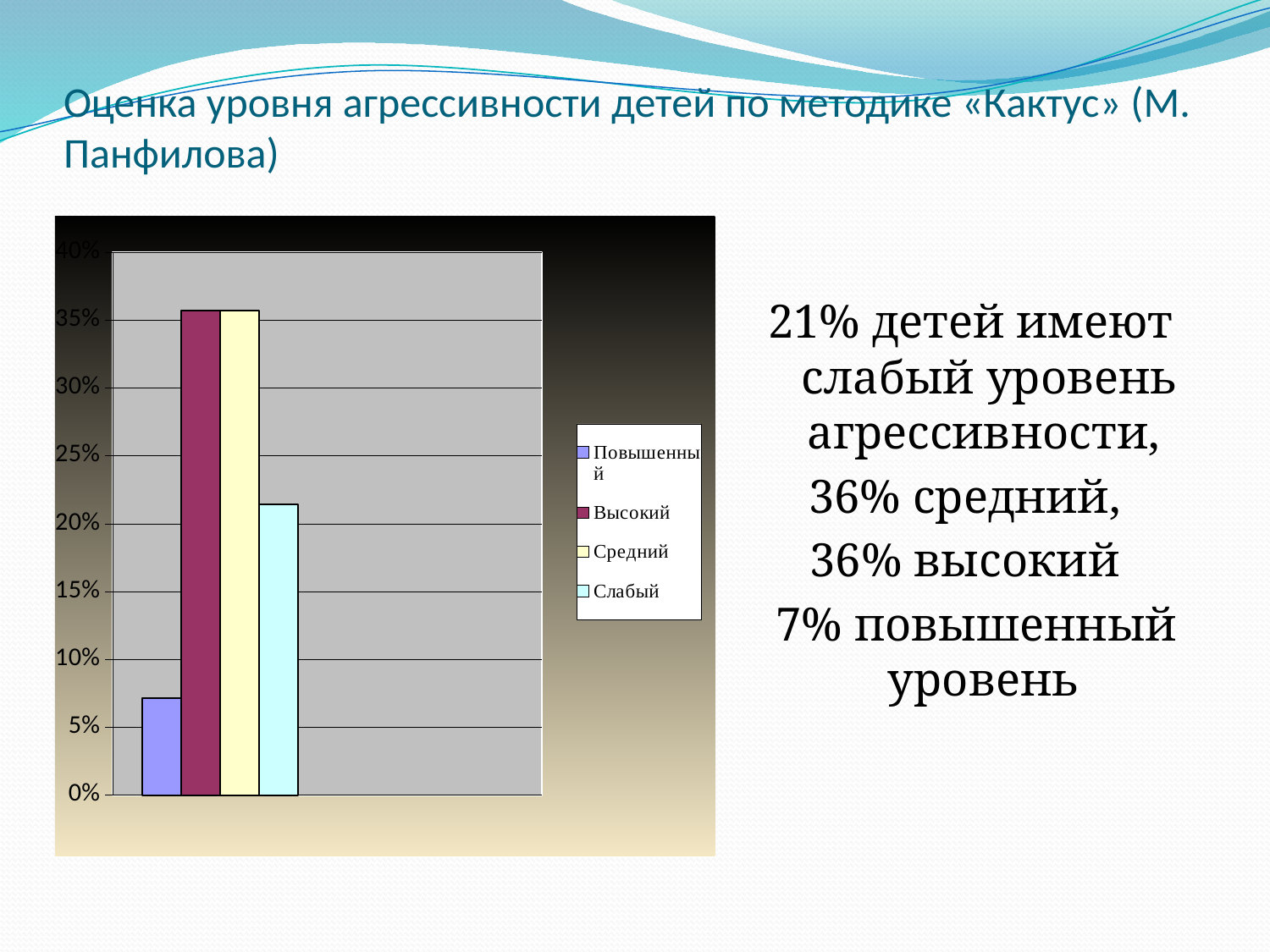

# Оценка уровня агрессивности детей по методике «Кактус» (М. Панфилова)

### Chart

| Category | Повышенный | Высокий | Средний | Слабый |
|---|---|---|---|---|
|  | 0.07140000000000002 | 0.3571000000000001 | 0.3571000000000001 | 0.21400000000000033 |
|  | None | None | None | None |

### Chart

| Category |
|---|
21% детей имеют слабый уровень агрессивности,
36% средний,
36% высокий
 7% повышенный уровень